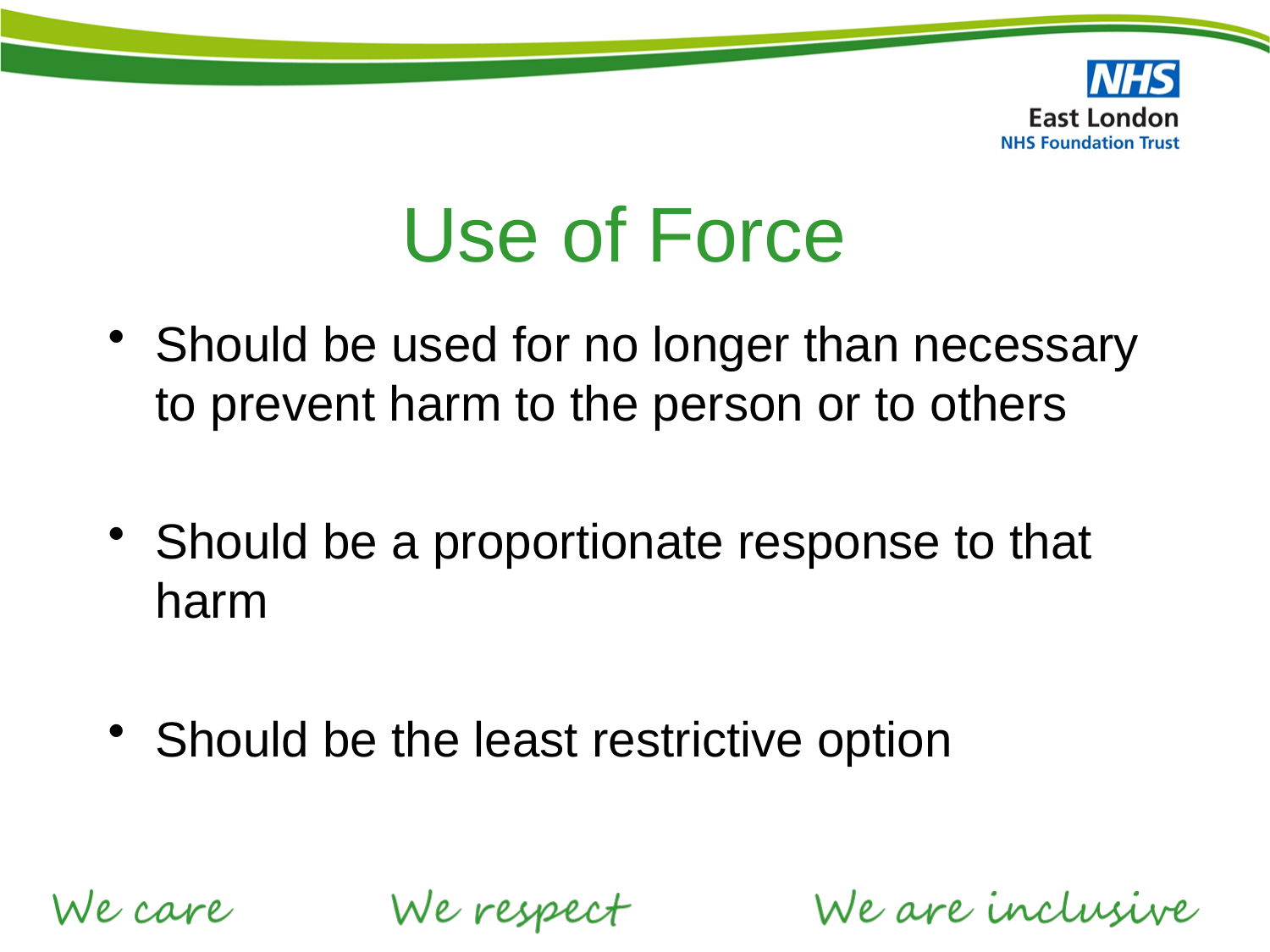

# Use of Force
Should be used for no longer than necessary to prevent harm to the person or to others

Should be a proportionate response to that harm

Should be the least restrictive option